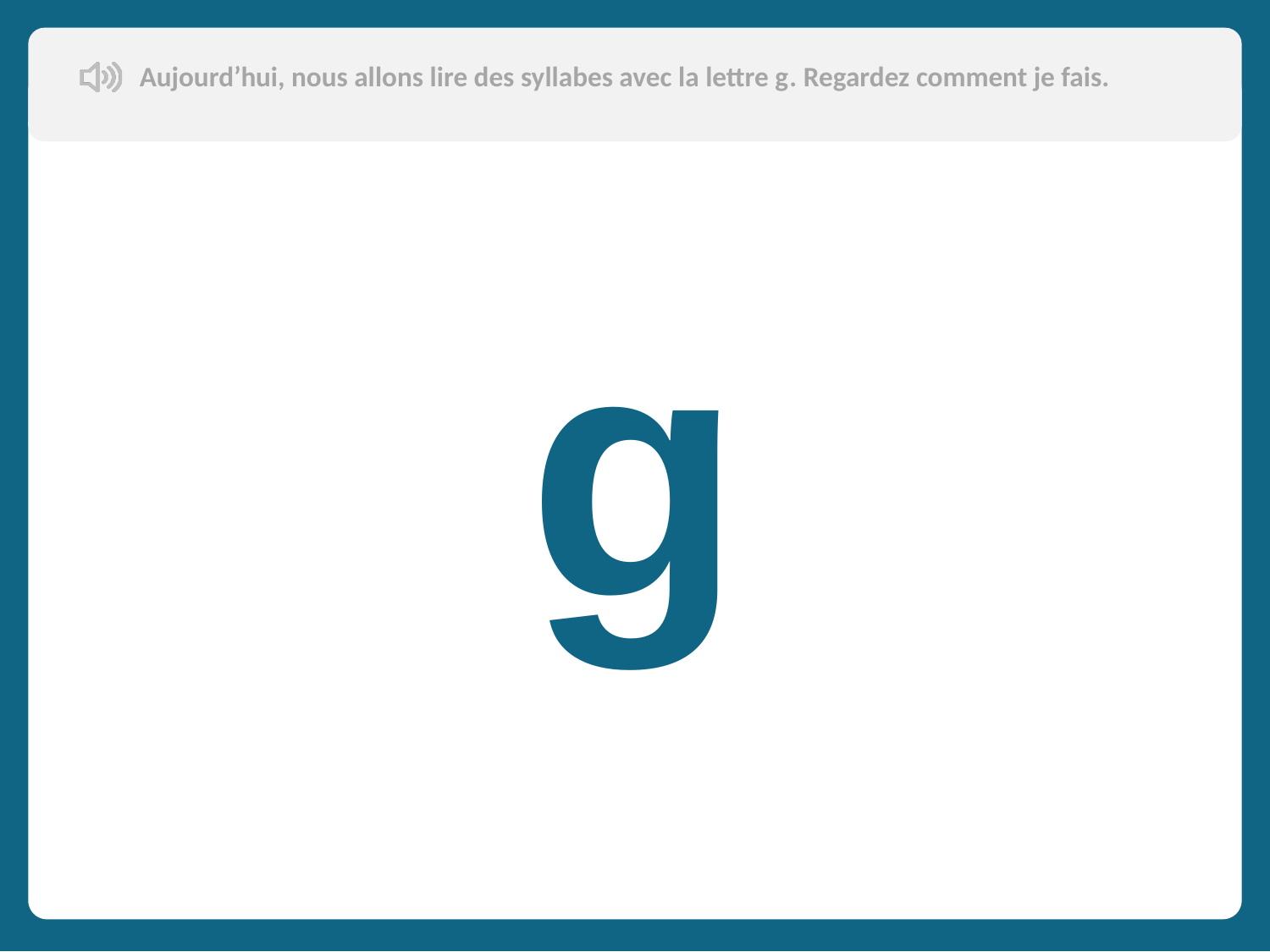

Aujourd’hui, nous allons lire des syllabes avec la lettre g. Regardez comment je fais.

g